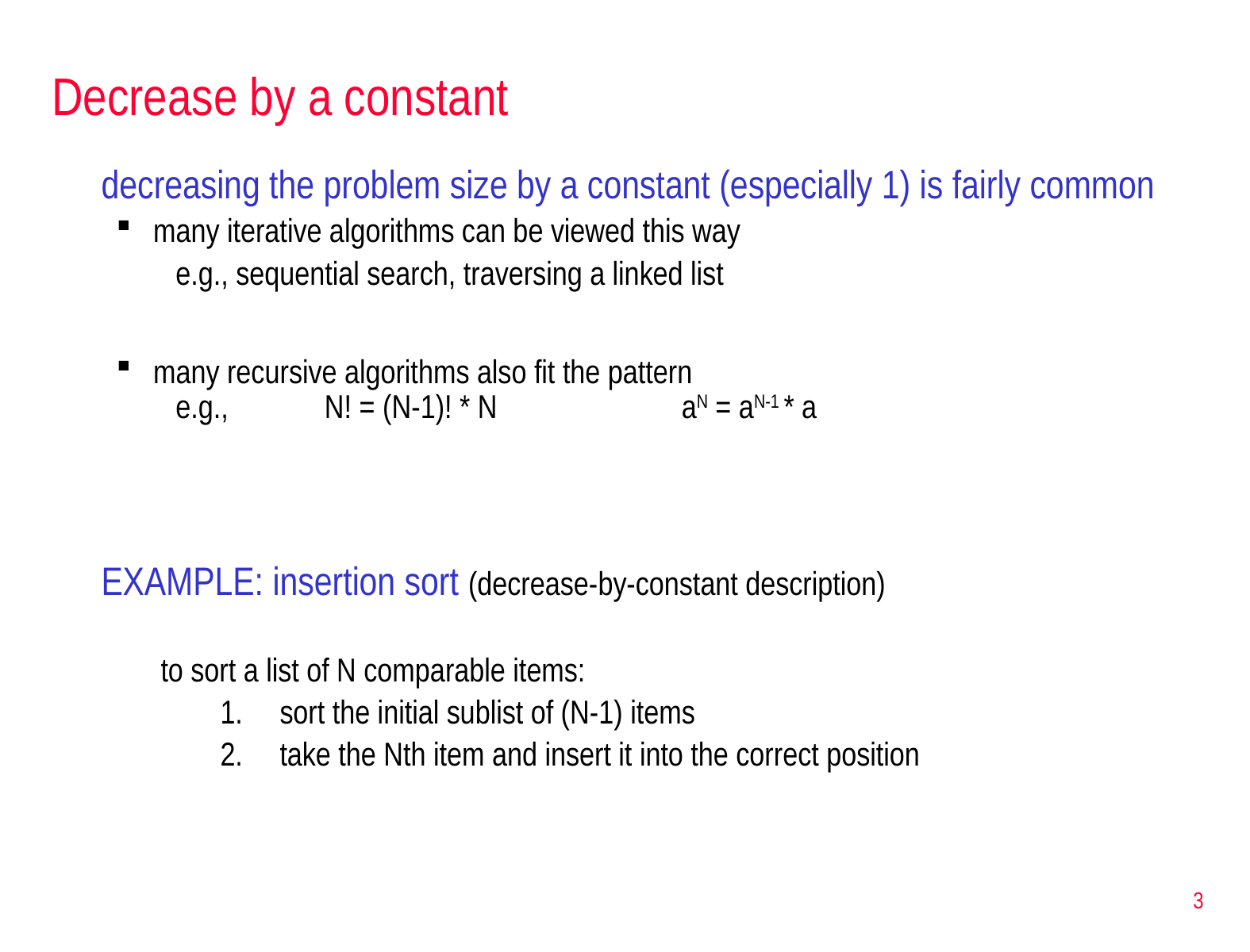

# Decrease by a constant
decreasing the problem size by a constant (especially 1) is fairly common
many iterative algorithms can be viewed this way
e.g., sequential search, traversing a linked list

many recursive algorithms also fit the pattern
e.g., 	N! = (N-1)! * N		aN = aN-1 * a

EXAMPLE: insertion sort (decrease-by-constant description)

to sort a list of N comparable items:
sort the initial sublist of (N-1) items
take the Nth item and insert it into the correct position
3